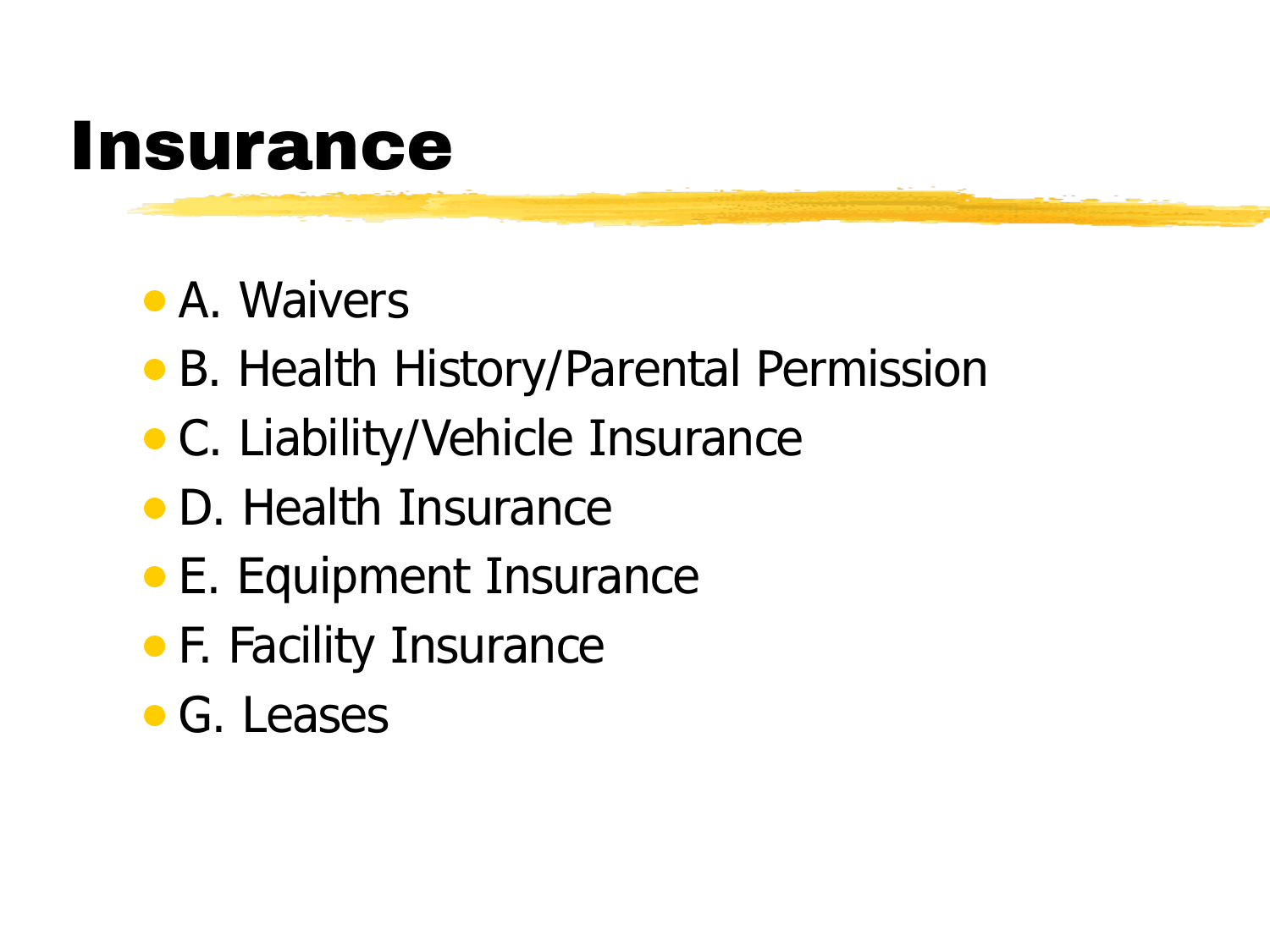

# Insurance
A. Waivers
B. Health History/Parental Permission
C. Liability/Vehicle Insurance
D. Health Insurance
E. Equipment Insurance
F. Facility Insurance
G. Leases